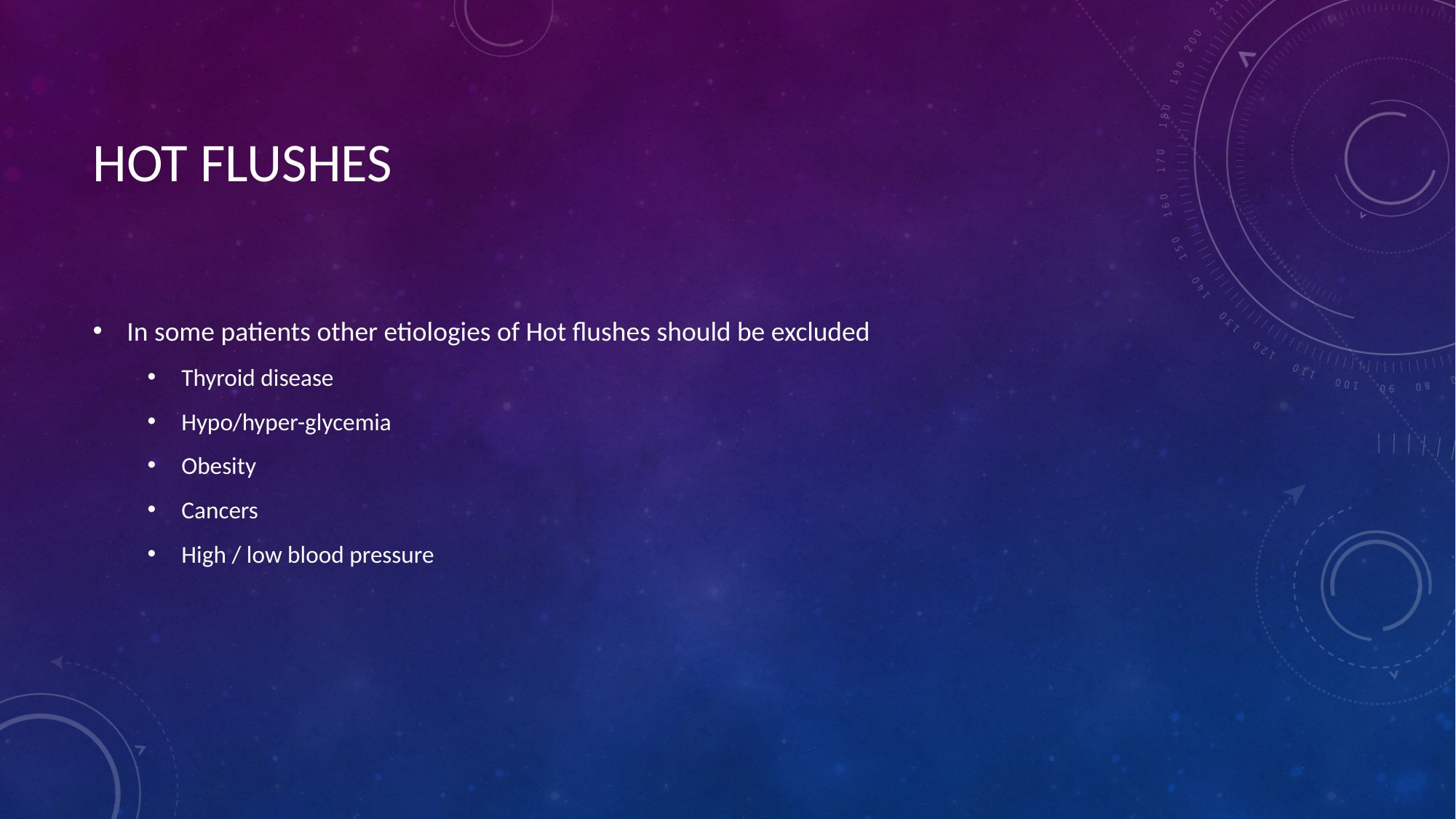

# Hot flushes
In some patients other etiologies of Hot flushes should be excluded
Thyroid disease
Hypo/hyper-glycemia
Obesity
Cancers
High / low blood pressure